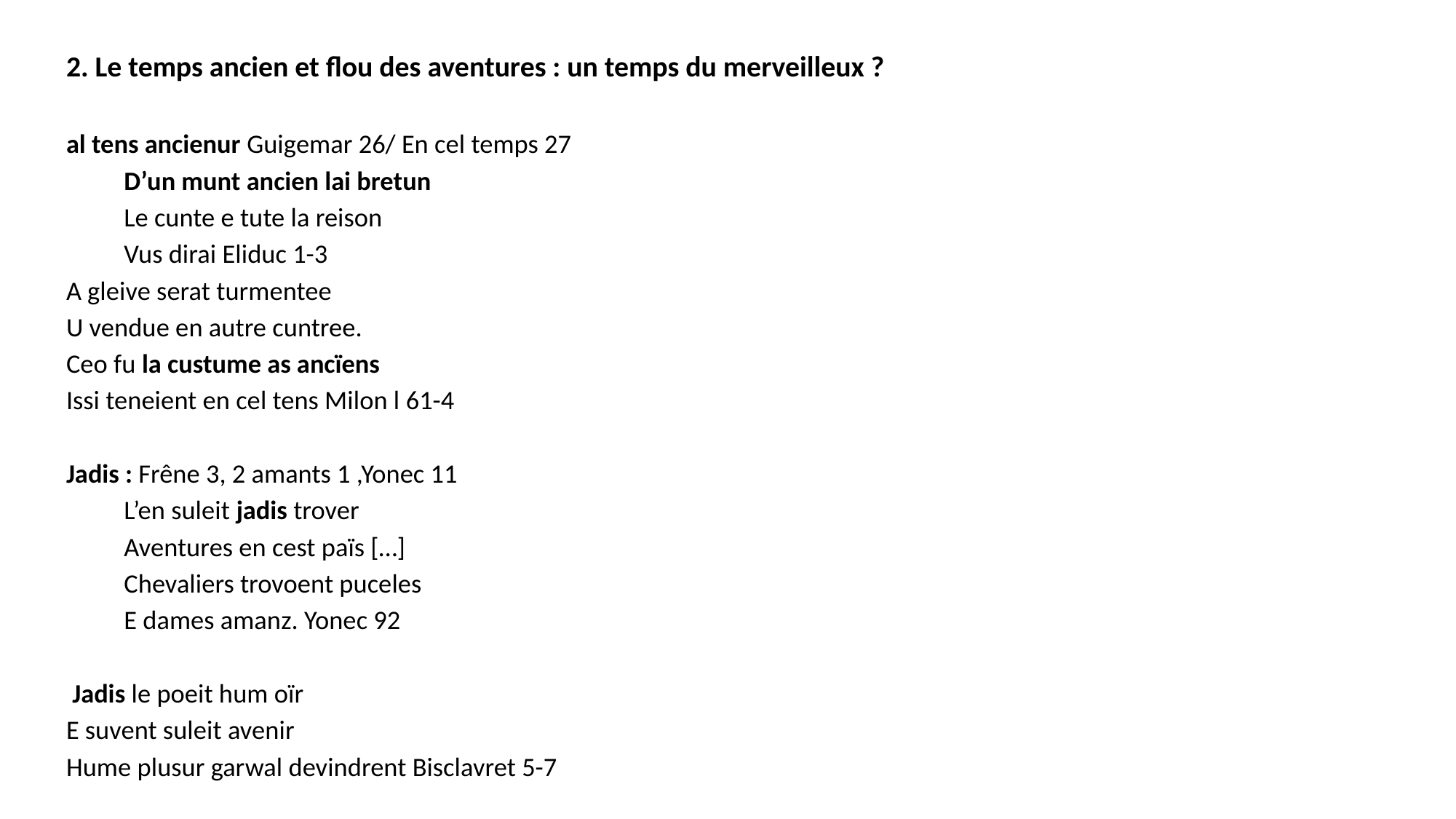

2. Le temps ancien et flou des aventures : un temps du merveilleux ?

al tens ancienur Guigemar 26/ En cel temps 27
		D’un munt ancien lai bretun
		Le cunte e tute la reison
		Vus dirai Eliduc 1-3
A gleive serat turmentee
U vendue en autre cuntree.
Ceo fu la custume as ancïens
Issi teneient en cel tens Milon l 61-4

Jadis : Frêne 3, 2 amants 1 ,Yonec 11
		L’en suleit jadis trover
		Aventures en cest païs […]
		Chevaliers trovoent puceles
		E dames amanz. Yonec 92

 Jadis le poeit hum oïr
E suvent suleit avenir
Hume plusur garwal devindrent Bisclavret 5-7